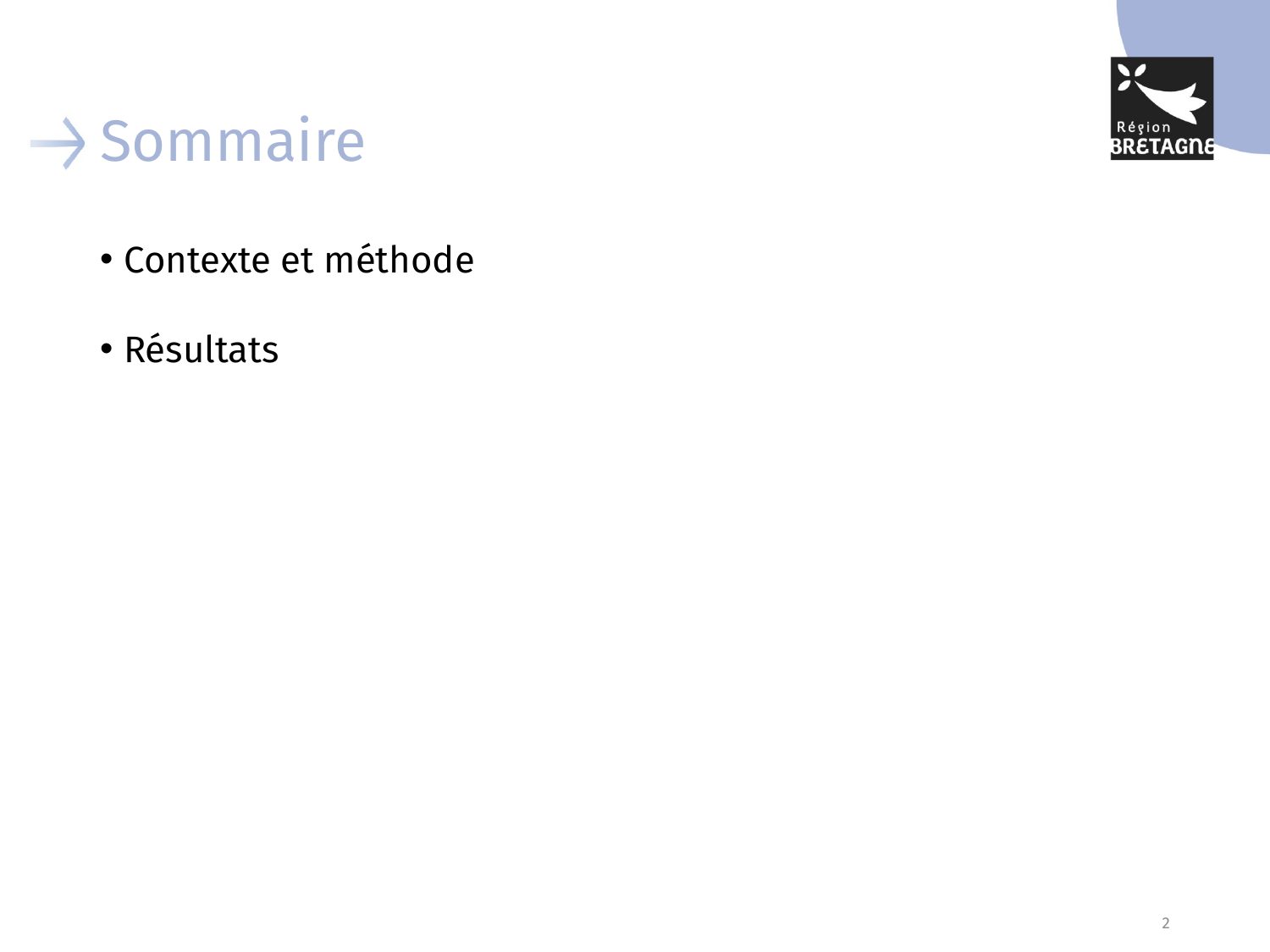

# Sommaire
Contexte et méthode

Résultats
2